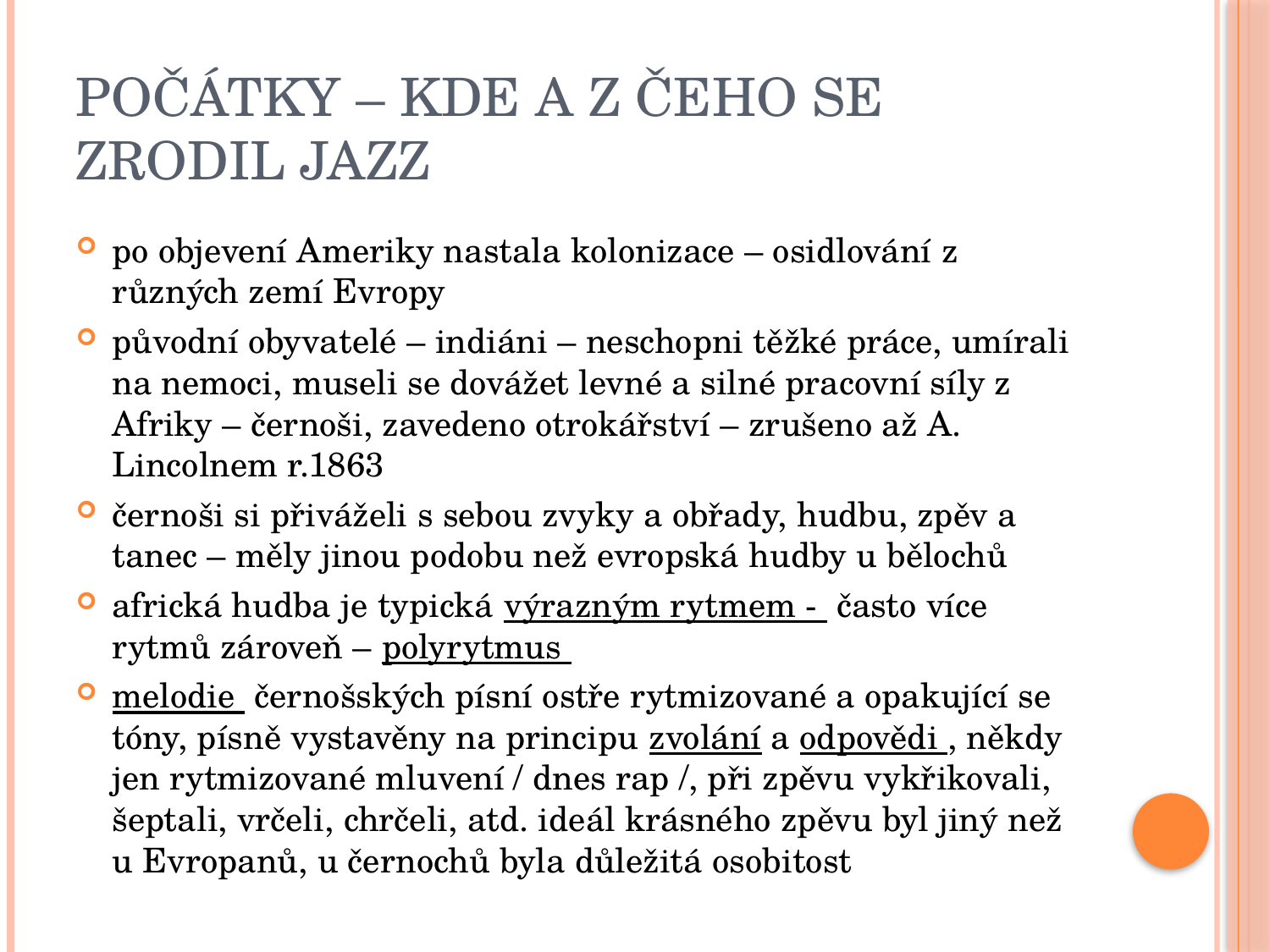

# Počátky – kde a z čeho se zrodil jazz
po objevení Ameriky nastala kolonizace – osidlování z různých zemí Evropy
původní obyvatelé – indiáni – neschopni těžké práce, umírali na nemoci, museli se dovážet levné a silné pracovní síly z Afriky – černoši, zavedeno otrokářství – zrušeno až A. Lincolnem r.1863
černoši si přiváželi s sebou zvyky a obřady, hudbu, zpěv a tanec – měly jinou podobu než evropská hudby u bělochů
africká hudba je typická výrazným rytmem -  často více rytmů zároveň – polyrytmus
melodie  černošských písní ostře rytmizované a opakující se tóny, písně vystavěny na principu zvolání a odpovědi , někdy jen rytmizované mluvení / dnes rap /, při zpěvu vykřikovali, šeptali, vrčeli, chrčeli, atd. ideál krásného zpěvu byl jiný než u Evropanů, u černochů byla důležitá osobitost